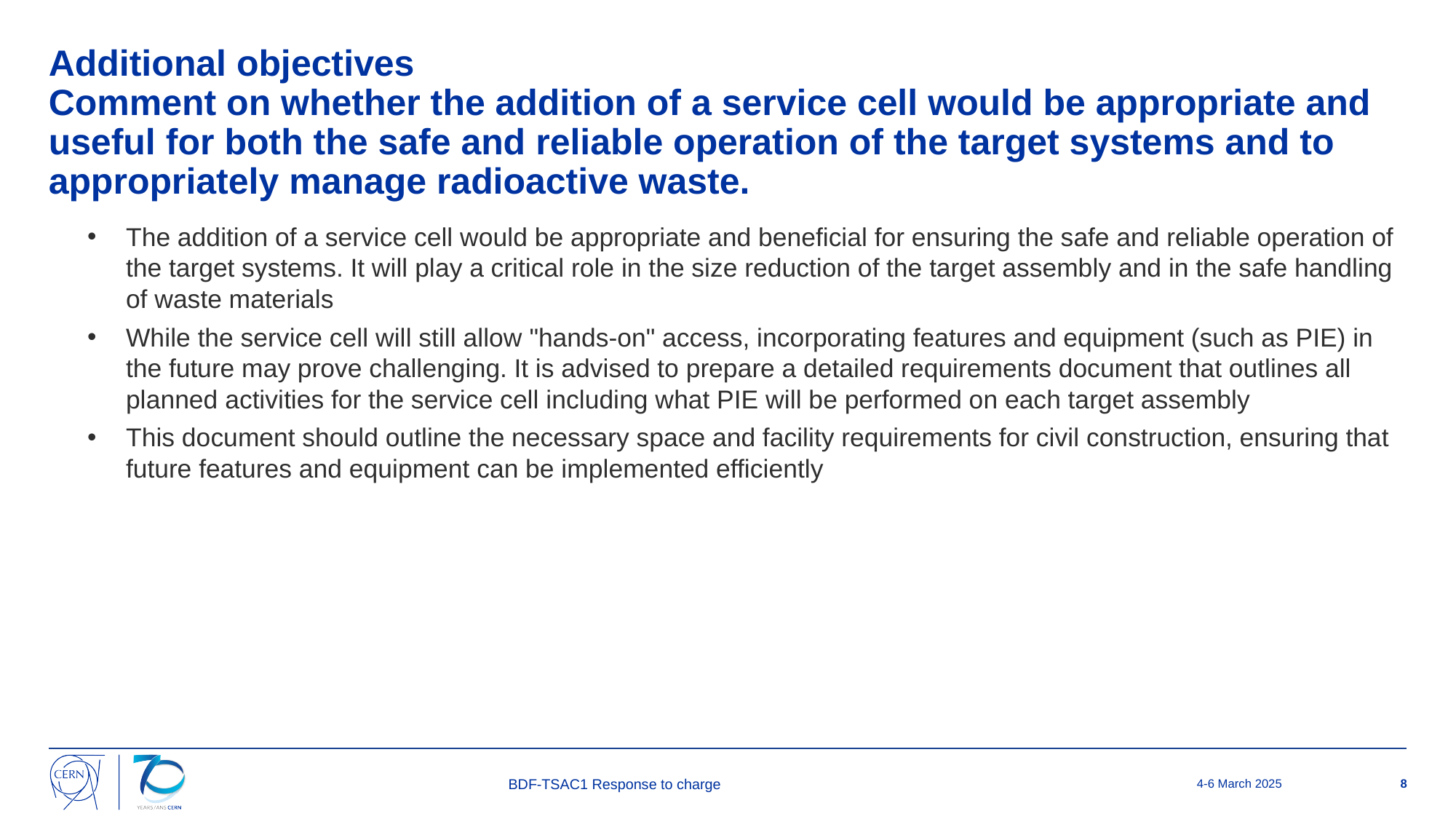

# Additional objectives Comment on whether the addition of a service cell would be appropriate and useful for both the safe and reliable operation of the target systems and to appropriately manage radioactive waste.
The addition of a service cell would be appropriate and beneficial for ensuring the safe and reliable operation of the target systems. It will play a critical role in the size reduction of the target assembly and in the safe handling of waste materials
While the service cell will still allow "hands-on" access, incorporating features and equipment (such as PIE) in the future may prove challenging. It is advised to prepare a detailed requirements document that outlines all planned activities for the service cell including what PIE will be performed on each target assembly
This document should outline the necessary space and facility requirements for civil construction, ensuring that future features and equipment can be implemented efficiently
BDF-TSAC1 Response to charge
4-6 March 2025
8